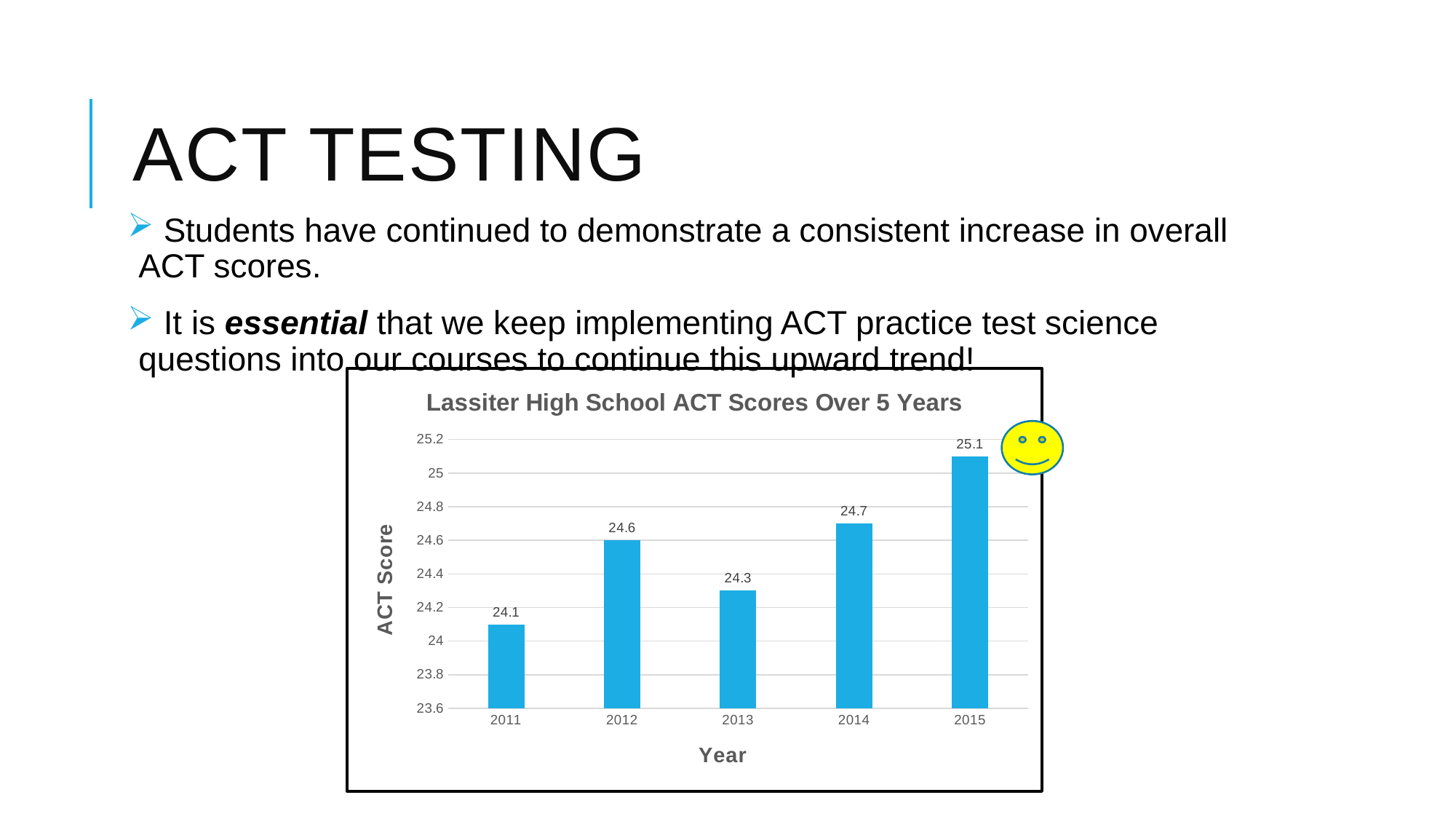

# ACT Testing
 Students have continued to demonstrate a consistent increase in overall ACT scores.
 It is essential that we keep implementing ACT practice test science questions into our courses to continue this upward trend!

### Chart: Lassiter High School ACT Scores Over 5 Years

| Category | ACT Score |
|---|---|
| 2011 | 24.1 |
| 2012 | 24.6 |
| 2013 | 24.3 |
| 2014 | 24.7 |
| 2015 | 25.1 |